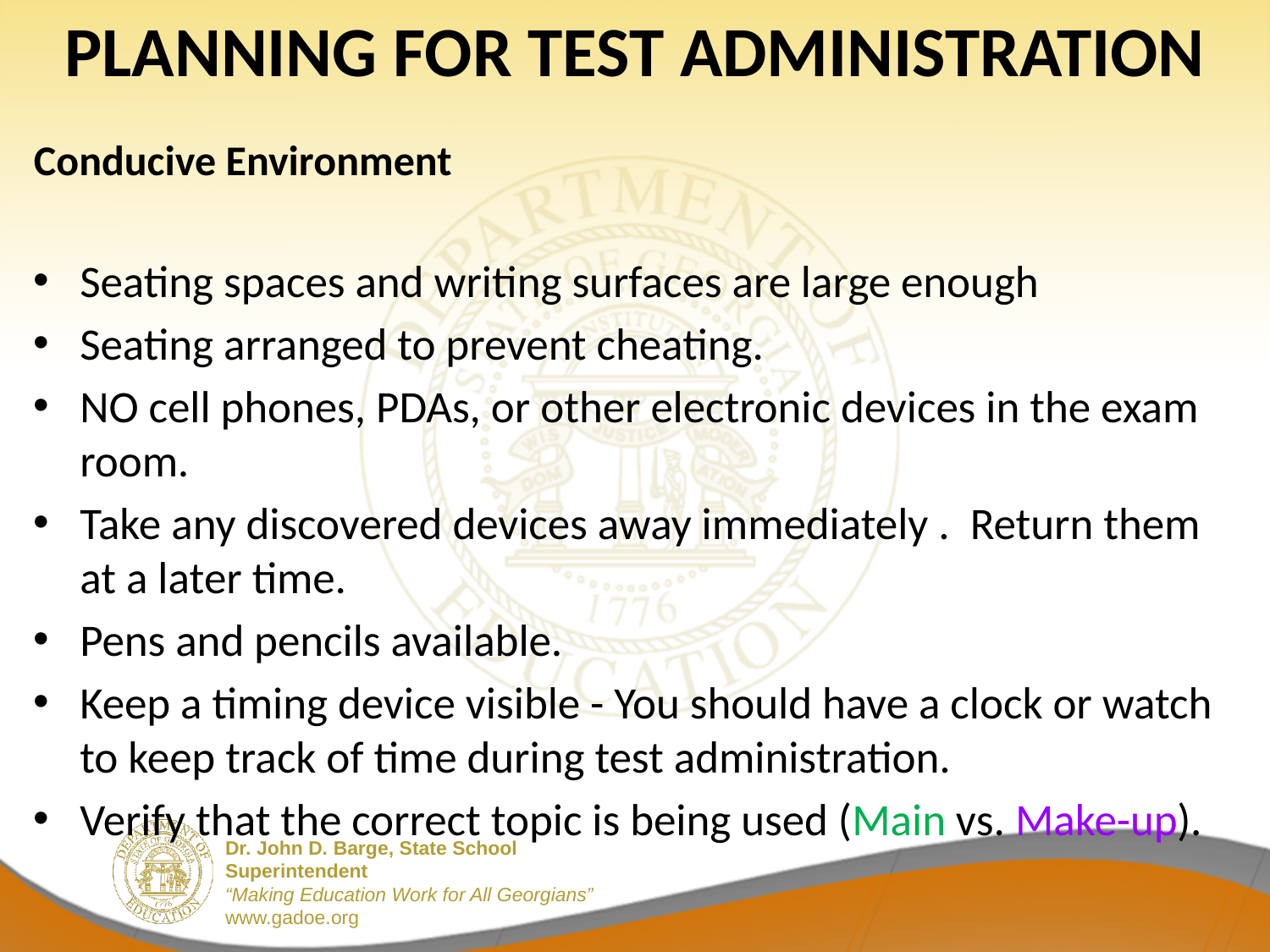

# PLANNING FOR TEST ADMINISTRATION
Conducive Environment

Seating spaces and writing surfaces are large enough
Seating arranged to prevent cheating.
NO cell phones, PDAs, or other electronic devices in the exam room.
Take any discovered devices away immediately .  Return them at a later time.
Pens and pencils available.
Keep a timing device visible - You should have a clock or watch to keep track of time during test administration.
Verify that the correct topic is being used (Main vs. Make-up).